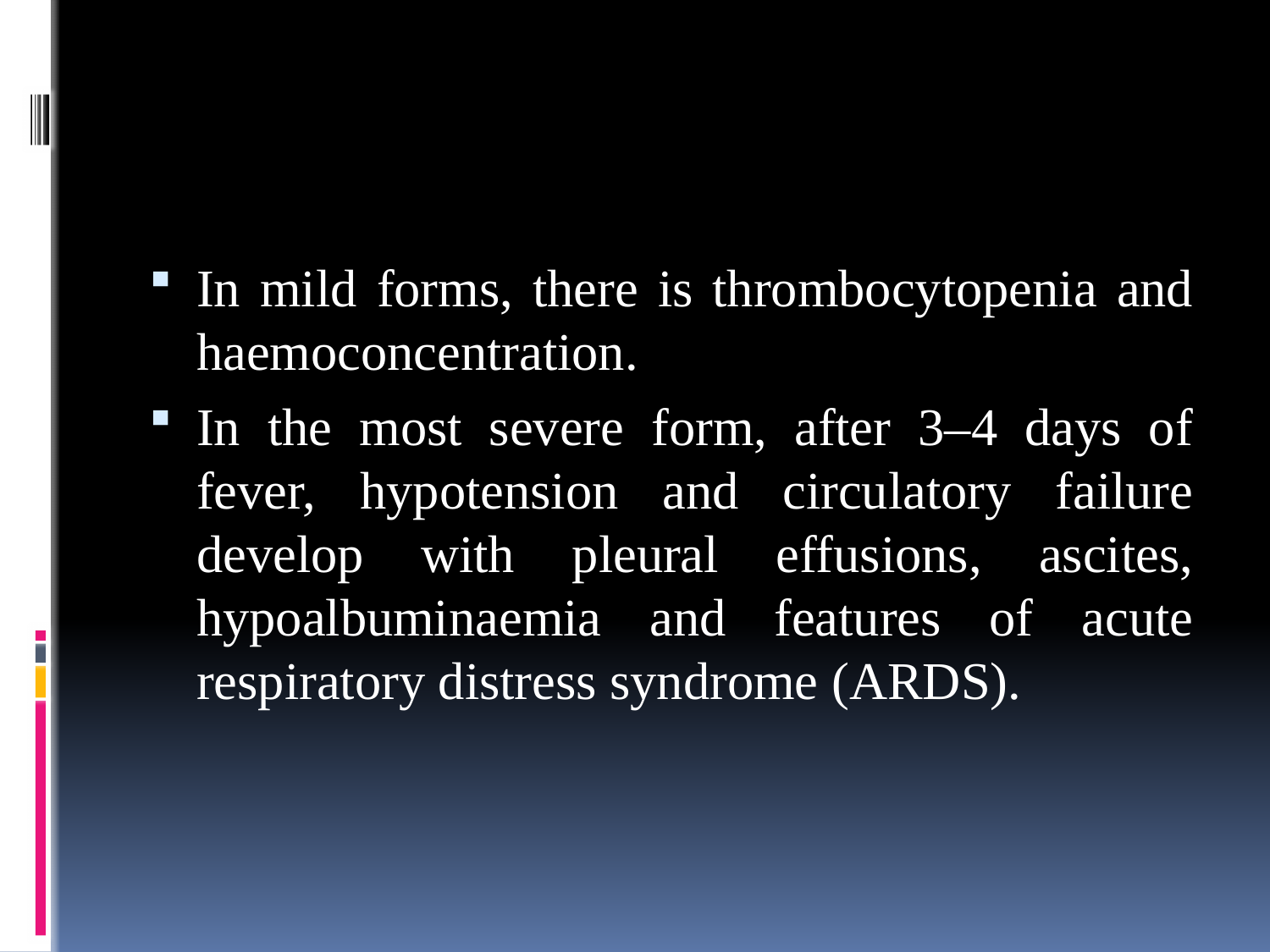

#
In mild forms, there is thrombocytopenia and haemoconcentration.
In the most severe form, after 3–4 days of fever, hypotension and circulatory failure develop with pleural effusions, ascites, hypoalbuminaemia and features of acute respiratory distress syndrome (ARDS).